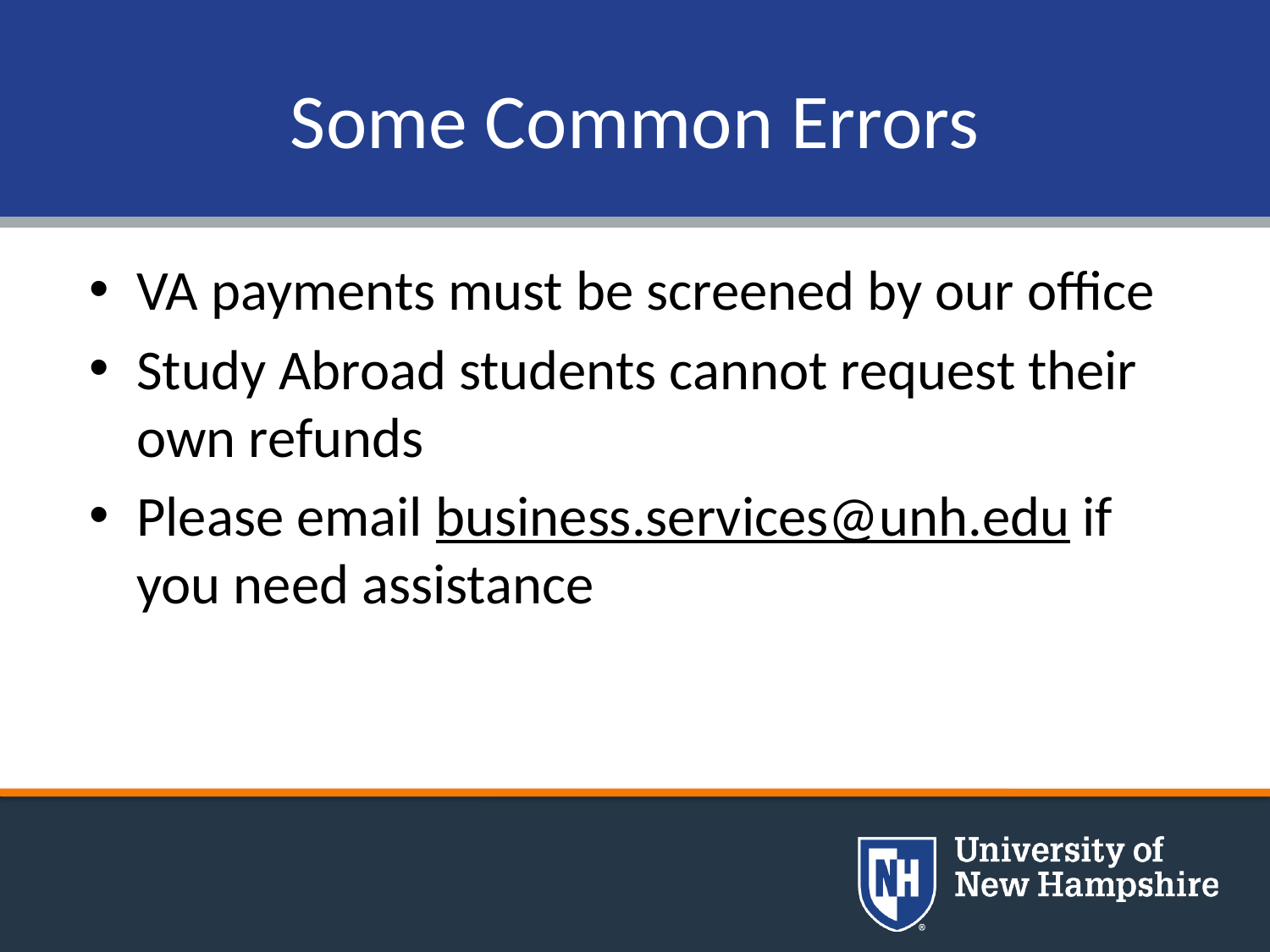

# Some Common Errors
VA payments must be screened by our office
Study Abroad students cannot request their own refunds
Please email business.services@unh.edu if you need assistance